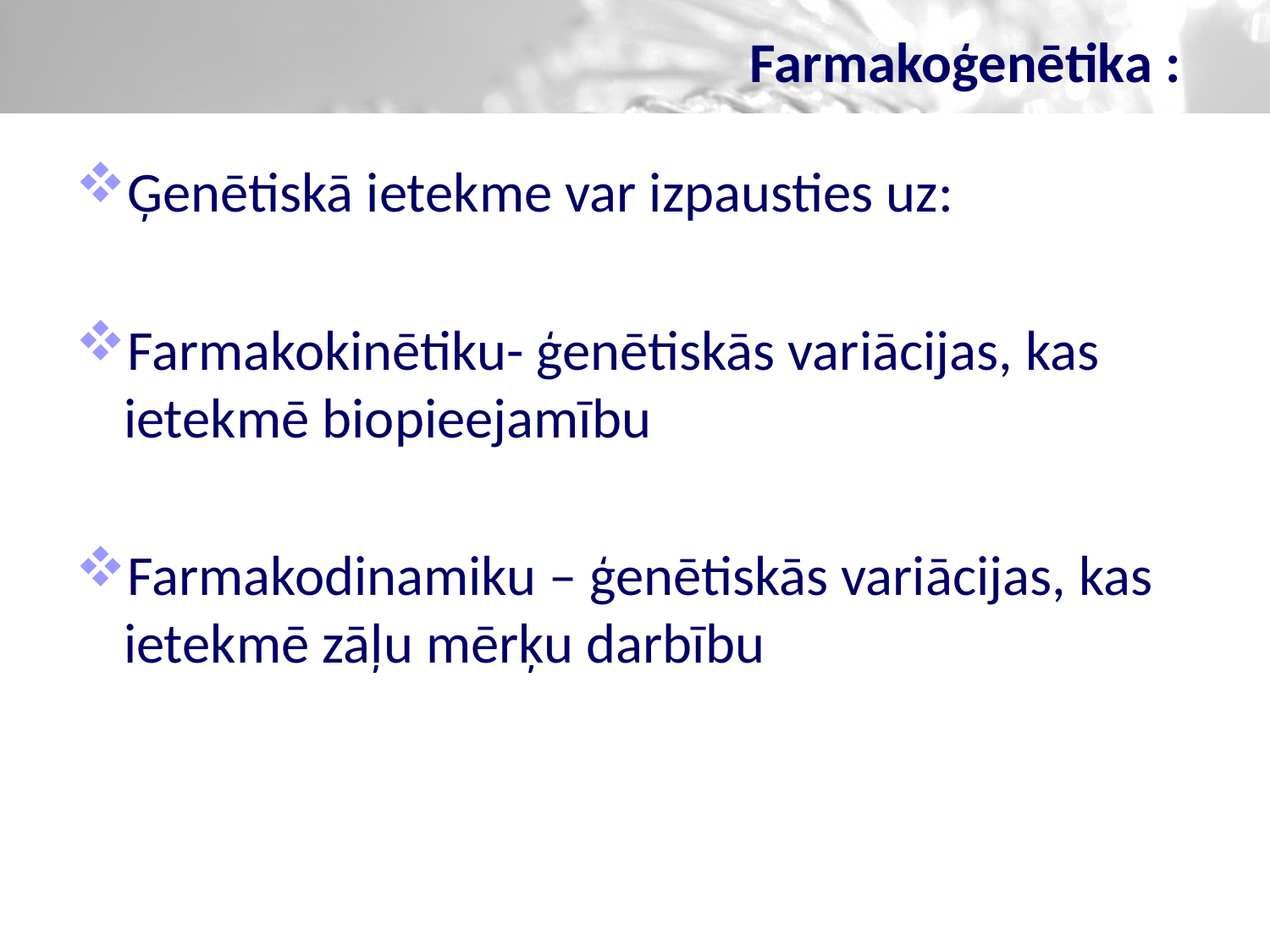

# Farmakoģenētika :
Ģenētiskā ietekme var izpausties uz:

Farmakokinētiku- ģenētiskās variācijas, kas ietekmē biopieejamību

Farmakodinamiku – ģenētiskās variācijas, kas ietekmē zāļu mērķu darbību